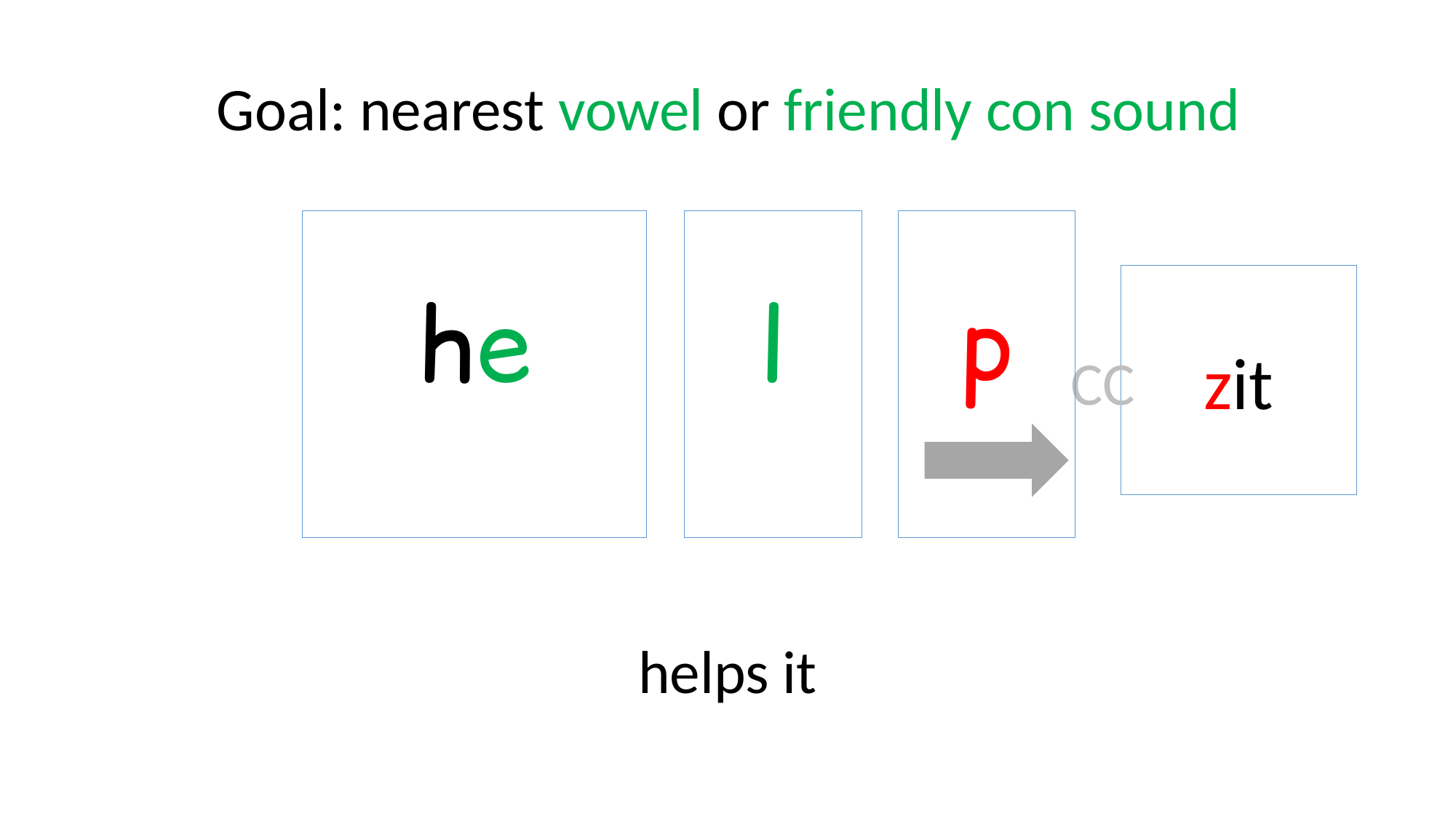

Goal: nearest vowel or friendly con sound

he

l

p

zit

CC

helps it